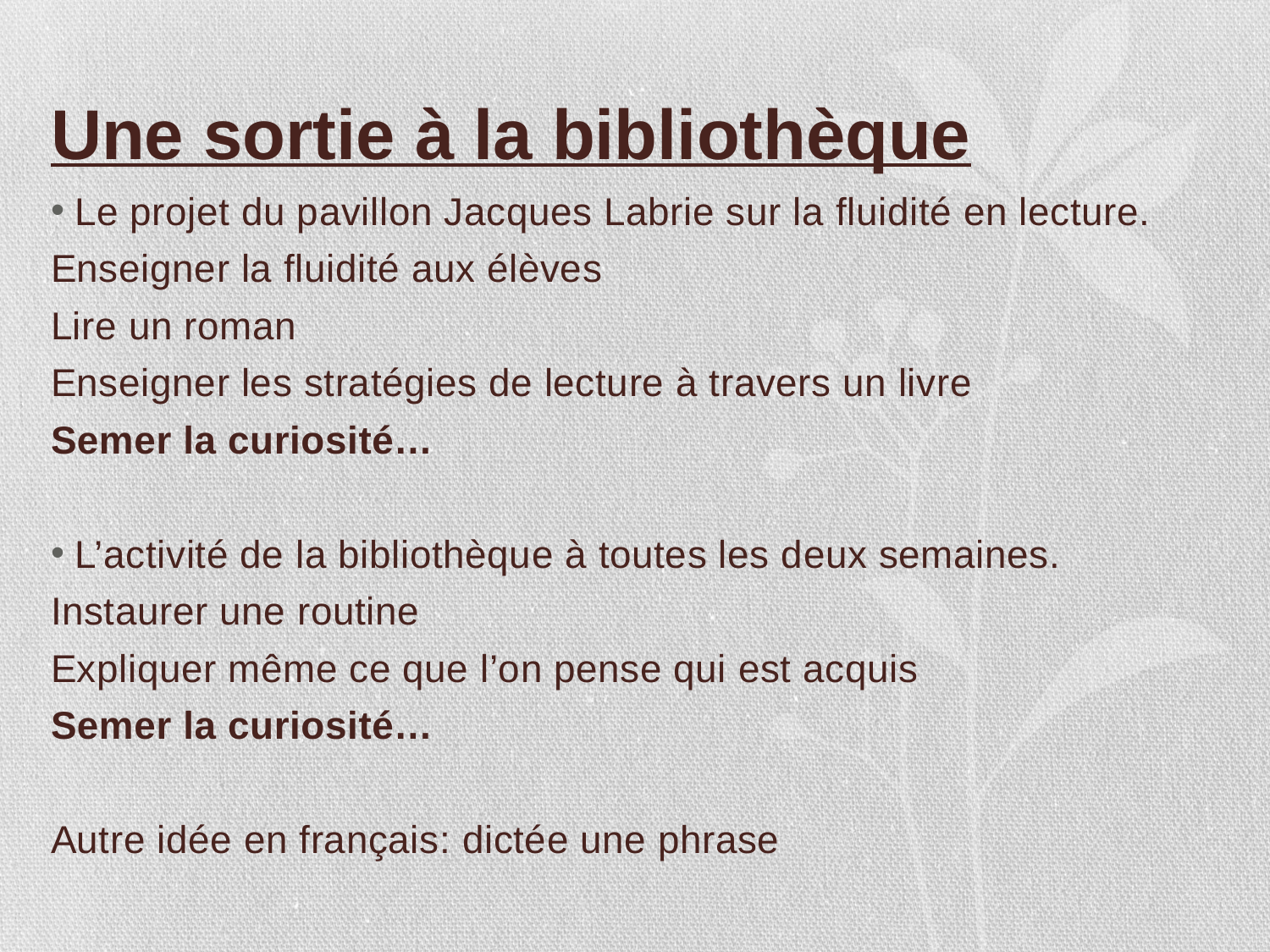

# Une sortie à la bibliothèque
Le projet du pavillon Jacques Labrie sur la fluidité en lecture.
Enseigner la fluidité aux élèves
Lire un roman
Enseigner les stratégies de lecture à travers un livre
Semer la curiosité…

L’activité de la bibliothèque à toutes les deux semaines.
Instaurer une routine
Expliquer même ce que l’on pense qui est acquis
Semer la curiosité…

Autre idée en français: dictée une phrase